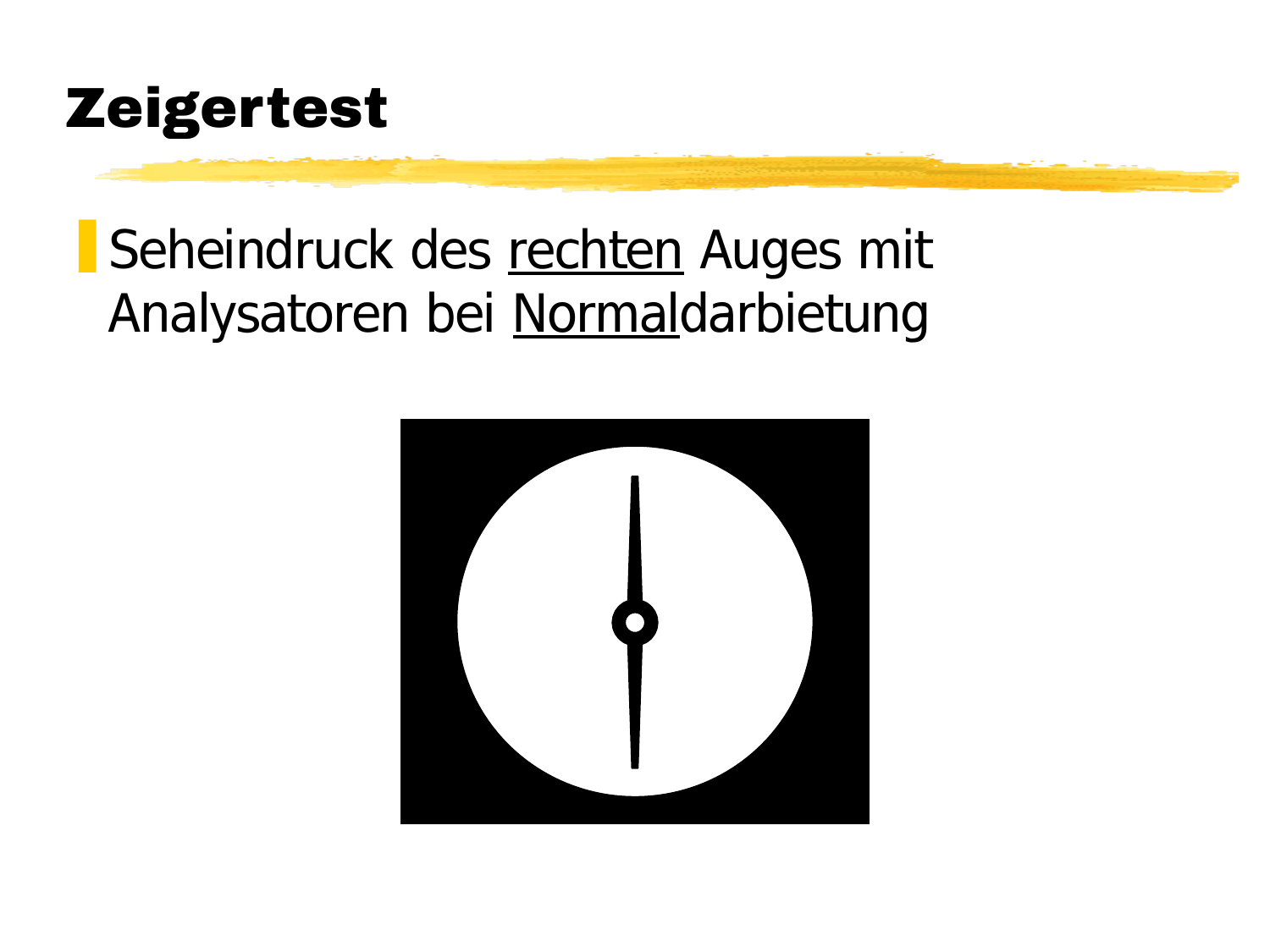

# Zeigertest
Seheindruck des rechten Auges mit Analysatoren bei Normaldarbietung